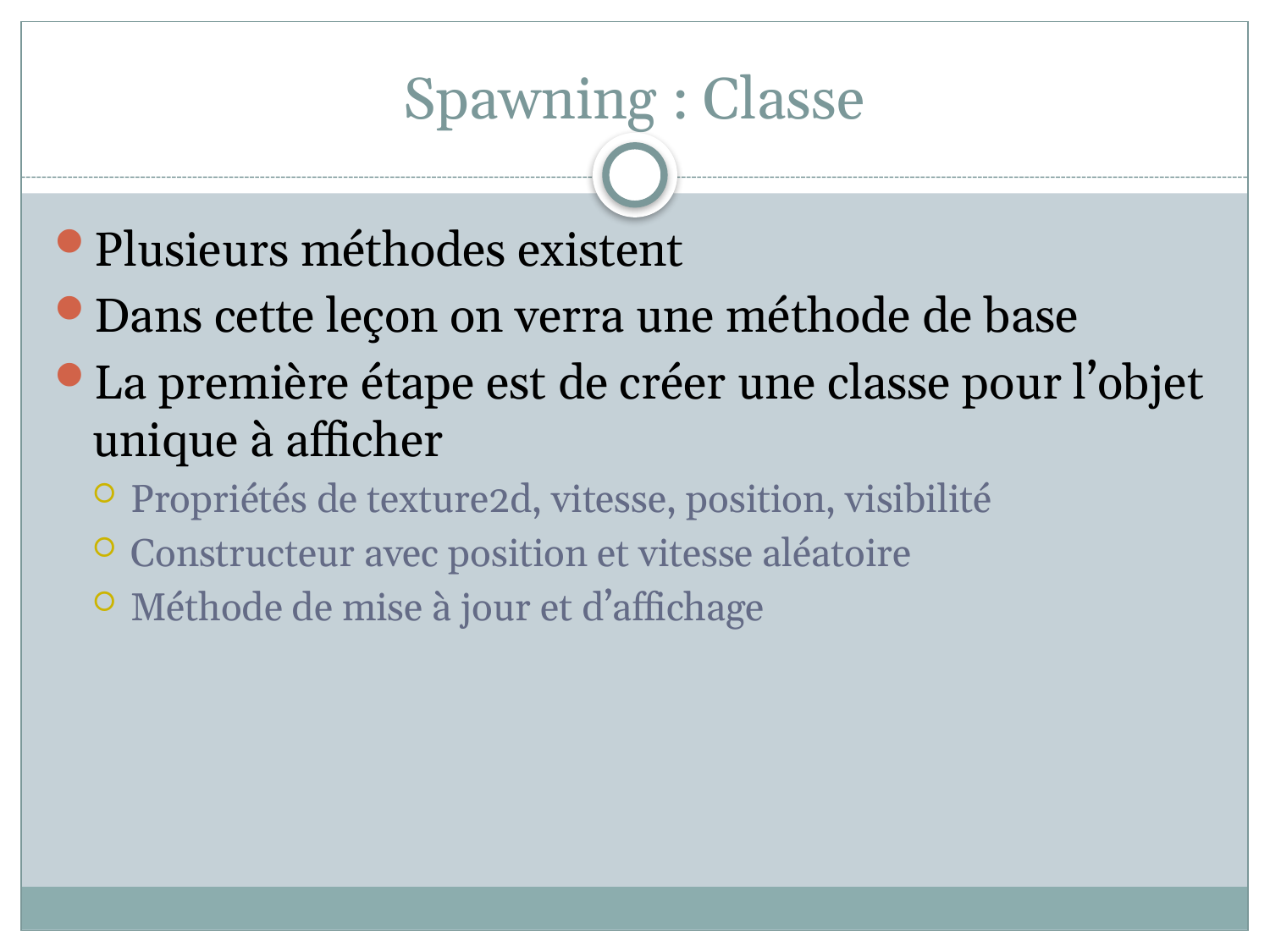

# Spawning : Classe
Plusieurs méthodes existent
Dans cette leçon on verra une méthode de base
La première étape est de créer une classe pour l’objet unique à afficher
Propriétés de texture2d, vitesse, position, visibilité
Constructeur avec position et vitesse aléatoire
Méthode de mise à jour et d’affichage